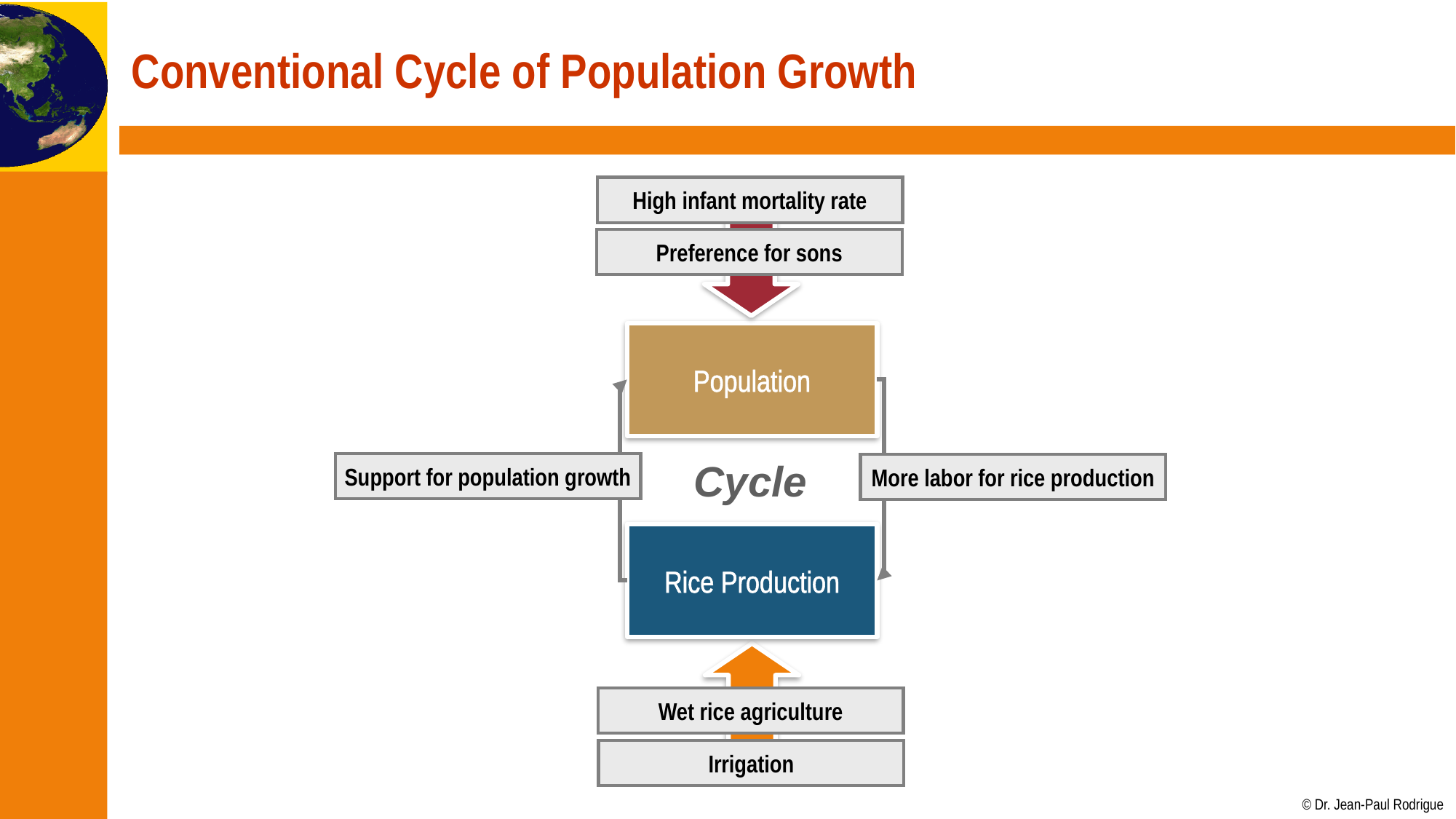

# Conventional Cycle of Population Growth
High infant mortality rate

Preference for sons
Population
Cycle
Support for population growth
More labor for rice production
Rice Production

Wet rice agriculture
Irrigation